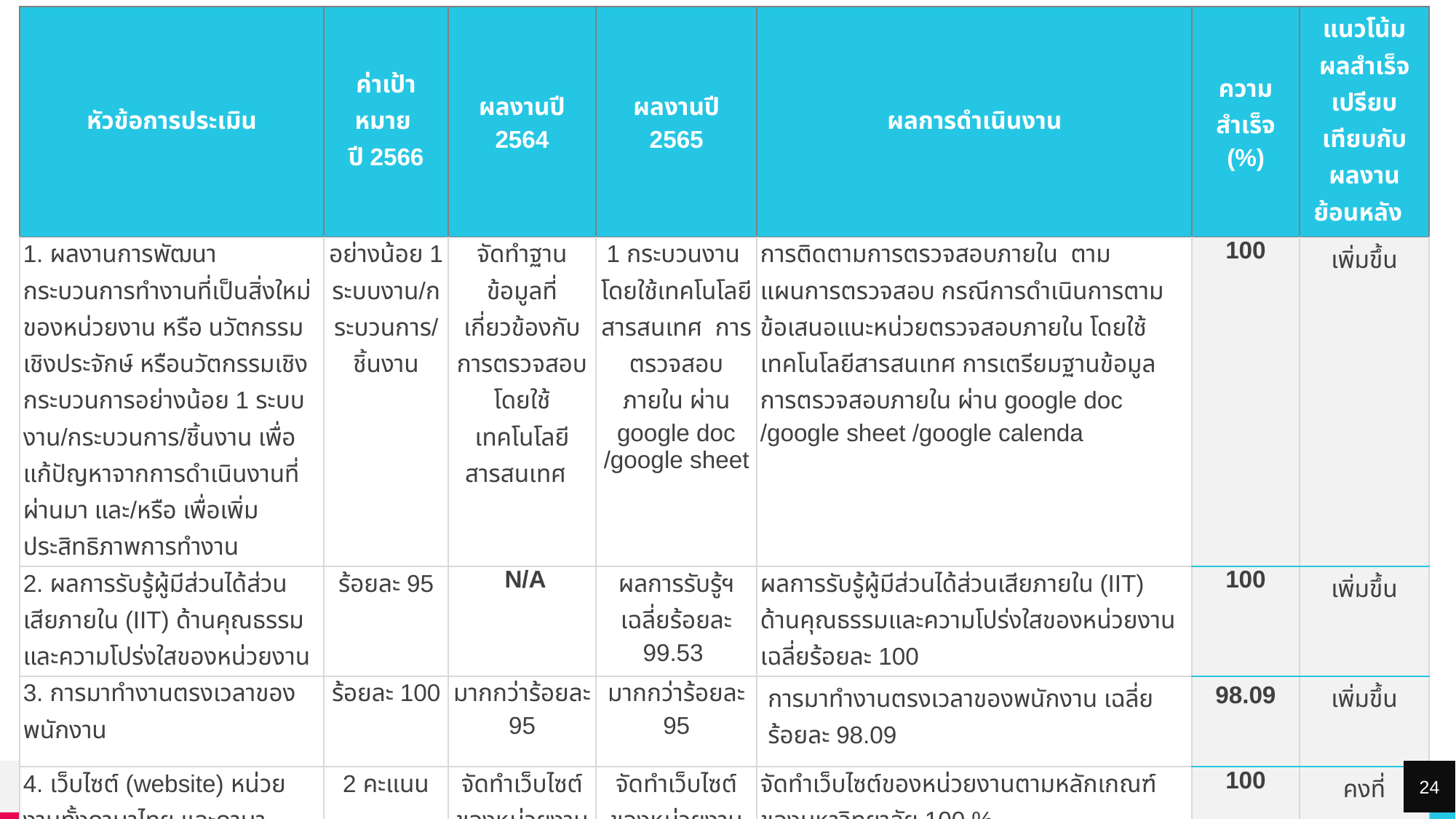

| หัวข้อการประเมิน | ค่าเป้าหมาย ปี 2566 | ผลงานปี 2564 | ผลงานปี 2565 | ผลการดำเนินงาน | ความ สำเร็จ (%) | แนวโน้มผลสำเร็จเปรียบเทียบกับผลงานย้อนหลัง |
| --- | --- | --- | --- | --- | --- | --- |
| 1. ผลงานการพัฒนากระบวนการทำงานที่เป็นสิ่งใหม่ของหน่วยงาน หรือ นวัตกรรมเชิงประจักษ์ หรือนวัตกรรมเชิงกระบวนการอย่างน้อย 1 ระบบงาน/กระบวนการ/ชิ้นงาน เพื่อแก้ปัญหาจากการดำเนินงานที่ผ่านมา และ/หรือ เพื่อเพิ่มประสิทธิภาพการทำงาน | อย่างน้อย 1 ระบบงาน/กระบวนการ/ชิ้นงาน | จัดทำฐานข้อมูลที่เกี่ยวข้องกับการตรวจสอบ โดยใช้เทคโนโลยีสารสนเทศ | 1 กระบวนงาน โดยใช้เทคโนโลยีสารสนเทศ การตรวจสอบภายใน ผ่าน google doc /google sheet | การติดตามการตรวจสอบภายใน ตามแผนการตรวจสอบ กรณีการดำเนินการตามข้อเสนอแนะหน่วยตรวจสอบภายใน โดยใช้เทคโนโลยีสารสนเทศ การเตรียมฐานข้อมูลการตรวจสอบภายใน ผ่าน google doc /google sheet /google calenda | 100 | เพิ่มขึ้น |
| 2. ผลการรับรู้ผู้มีส่วนได้ส่วนเสียภายใน (IIT) ด้านคุณธรรมและความโปร่งใสของหน่วยงาน | ร้อยละ 95 | N/A | ผลการรับรู้ฯ เฉลี่ยร้อยละ 99.53 | ผลการรับรู้ผู้มีส่วนได้ส่วนเสียภายใน (IIT) ด้านคุณธรรมและความโปร่งใสของหน่วยงาน เฉลี่ยร้อยละ 100 | 100 | เพิ่มขึ้น |
| 3. การมาทำงานตรงเวลาของพนักงาน | ร้อยละ 100 | มากกว่าร้อยละ 95 | มากกว่าร้อยละ 95 | การมาทำงานตรงเวลาของพนักงาน เฉลี่ยร้อยละ 98.09 | 98.09 | เพิ่มขึ้น |
| 4. เว็บไซต์ (website) หน่วยงานทั้งภาษาไทย และภาษาอังกฤษ | 2 คะแนน | จัดทำเว็บไซต์ของหน่วยงานตามหลักเกณฑ์ของมหาวิทยาลัย 100 % | จัดทำเว็บไซต์ของหน่วยงานตามหลักเกณฑ์ของมหาวิทยาลัย 100 % | จัดทำเว็บไซต์ของหน่วยงานตามหลักเกณฑ์ของมหาวิทยาลัย 100 % | 100 | คงที่ |
| 5. การที่พนักงานในหน่วยงานได้รับตำแหน่งปฏิบัติการวิชาชีพ หรือ ปรับเพิ่มตำแหน่ง | 1 คน | N/A | 0 คน | ผู้ตรวจสอบภายใน 1 คน (คุณฉัตรหทัย สุวรรณมาลัย) คู่มือปฏิบัติงาน การตรวจสอบระบบการเงินและบัญชี มหาวิทยาลัยวลัยลักษณ์ อยู่ระหว่างการพิจารณาให้ความเห็นชอบของคณะกรรมการพิจารณากำหนดตำแหน่งวิทยฐานะทางวิชาชีพ | N/A | เพิ่มขึ้น |
| 6. ร้อยละผลสำเร็จการใช้งานระบบ DOMS | ร้อยละ 100 | การใช้งานระบบ DOMS ร้อยละ 100 | การใช้งานระบบ DOMS ร้อยละ 100 | การใช้งานระบบ DOMS เดือนตุลาคม 2566 - มีนาคม 2566 ร้อยละ 100 | 100 | คงที่ |
24